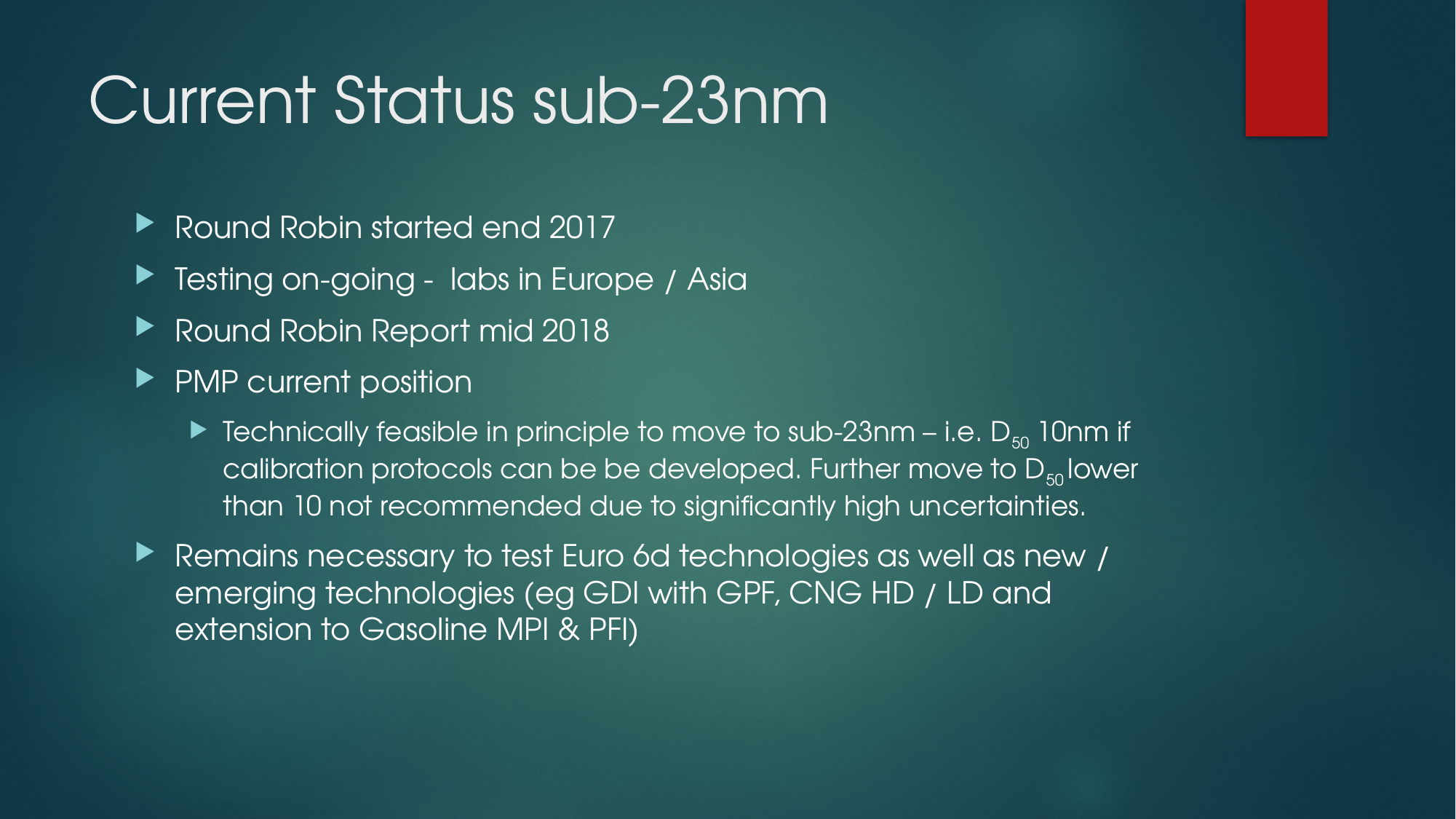

# Current Status sub-23nm
Round Robin started end 2017
Testing on-going -  labs in Europe / Asia
Round Robin Report mid 2018
PMP current position
Technically feasible in principle to move to sub-23nm – i.e. D50 10nm if calibration protocols can be be developed. Further move to D50 lower than 10 not recommended due to significantly high uncertainties.
Remains necessary to test Euro 6d technologies as well as new / emerging technologies (eg GDI with GPF, CNG HD / LD and extension to Gasoline MPI & PFI)